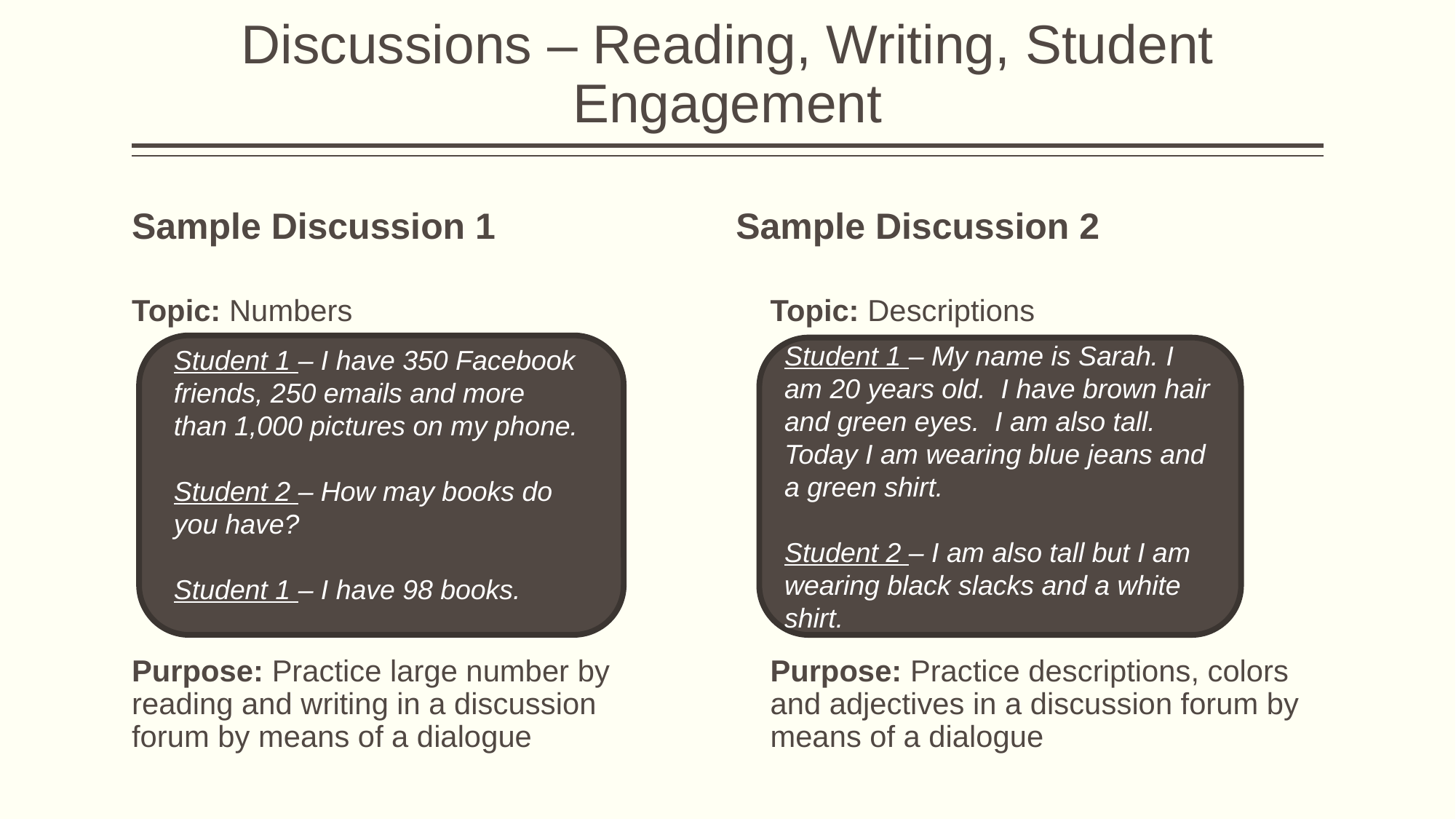

# Discussions – Reading, Writing, Student Engagement
Sample Discussion 1
Sample Discussion 2
Topic: Numbers

Purpose: Practice large number by reading and writing in a discussion forum by means of a dialogue
Topic: Descriptions

Purpose: Practice descriptions, colors and adjectives in a discussion forum by means of a dialogue

Student 1 – I have 350 Facebook friends, 250 emails and more than 1,000 pictures on my phone.

Student 2 – How may books do you have?

Student 1 – I have 98 books.

Student 1 – My name is Sarah. I am 20 years old.  I have brown hair and green eyes.  I am also tall.  Today I am wearing blue jeans and a green shirt.

Student 2 – I am also tall but I am wearing black slacks and a white shirt.